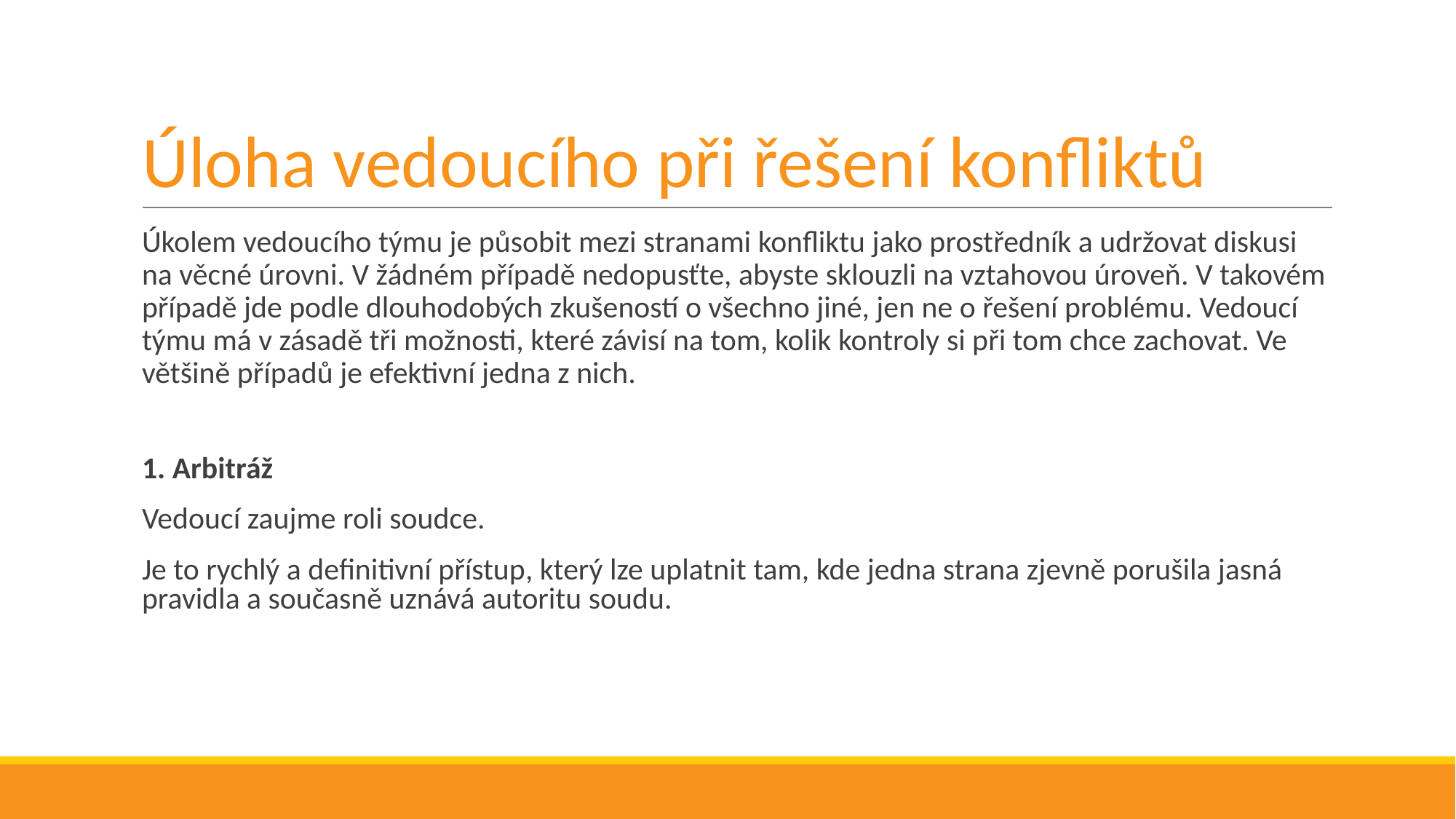

# Úloha vedoucího při řešení konfliktů
Úkolem vedoucího týmu je působit mezi stranami konfliktu jako prostředník a udržovat diskusi na věcné úrovni. V žádném případě nedopusťte, abyste sklouzli na vztahovou úroveň. V takovém případě jde podle dlouhodobých zkušeností o všechno jiné, jen ne o řešení problému. Vedoucí týmu má v zásadě tři možnosti, které závisí na tom, kolik kontroly si při tom chce zachovat. Ve většině případů je efektivní jedna z nich.

1. Arbitráž
Vedoucí zaujme roli soudce.
Je to rychlý a definitivní přístup, který lze uplatnit tam, kde jedna strana zjevně porušila jasná pravidla a současně uznává autoritu soudu.